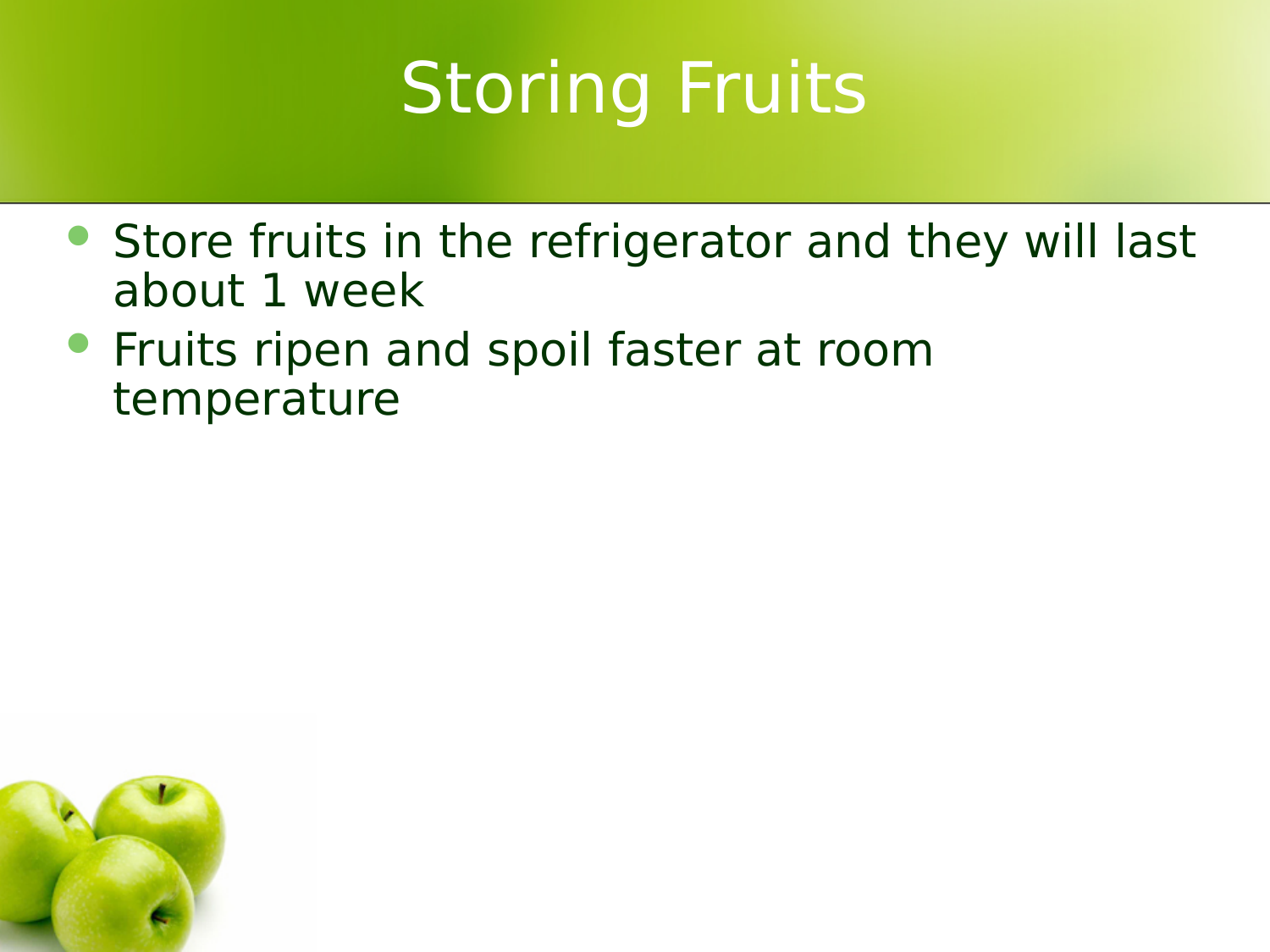

# Storing Fruits
Store fruits in the refrigerator and they will last about 1 week
Fruits ripen and spoil faster at room temperature